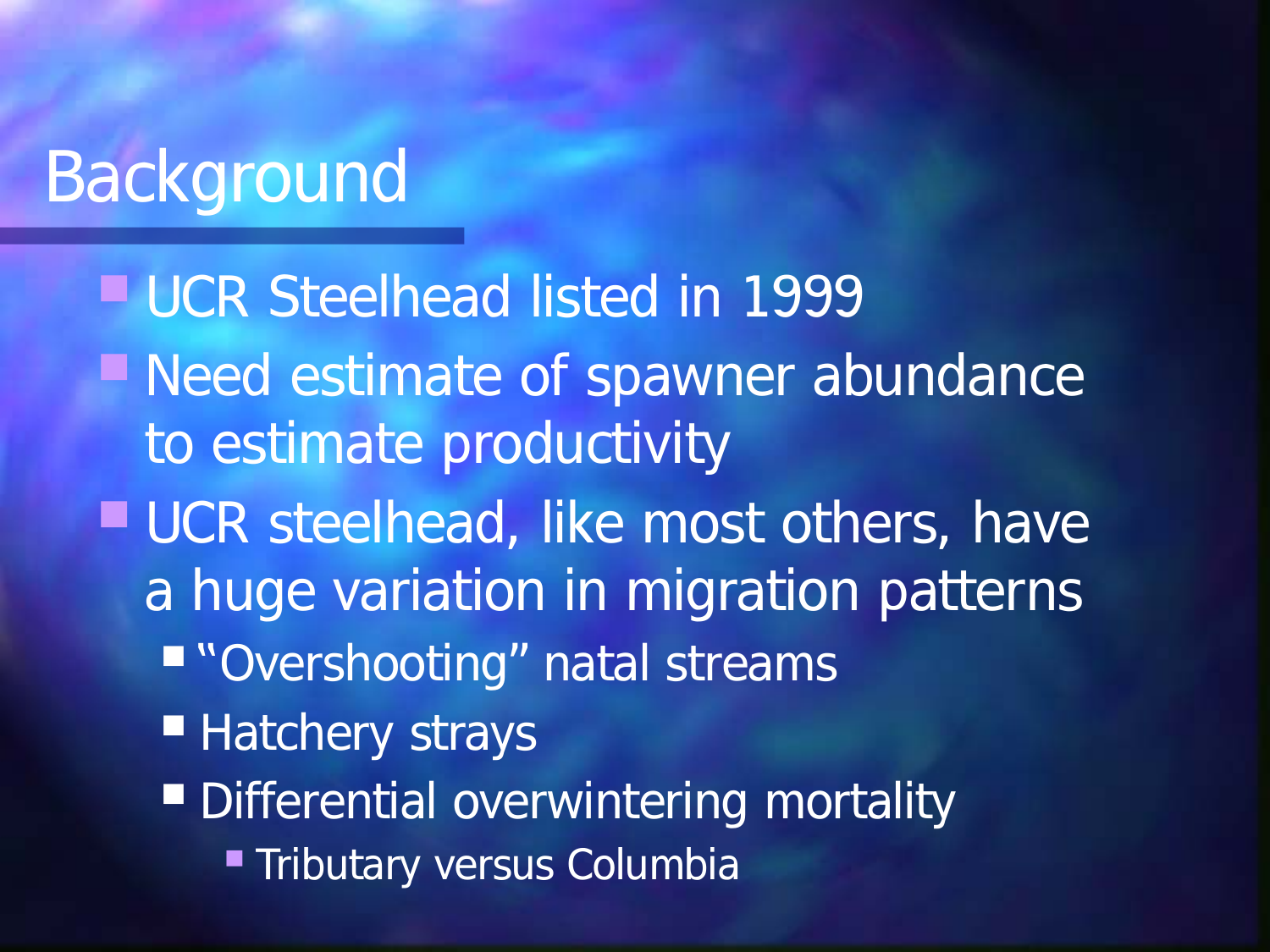

# Background
UCR Steelhead listed in 1999
Need estimate of spawner abundance to estimate productivity
UCR steelhead, like most others, have a huge variation in migration patterns
“Overshooting” natal streams
Hatchery strays
Differential overwintering mortality
Tributary versus Columbia